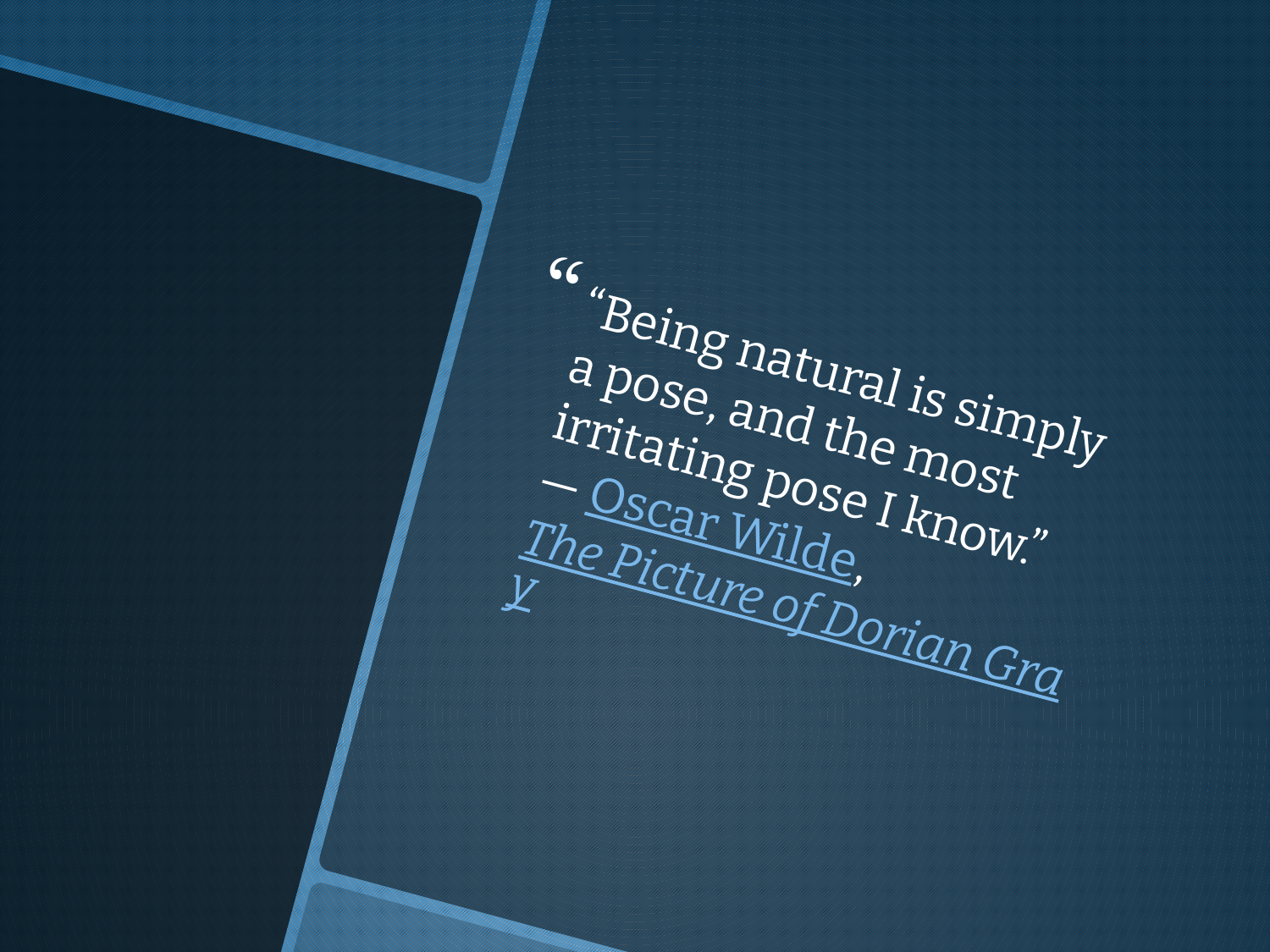

“Being natural is simply a pose, and the most irritating pose I know.”
― Oscar Wilde, The Picture of Dorian Gray
#